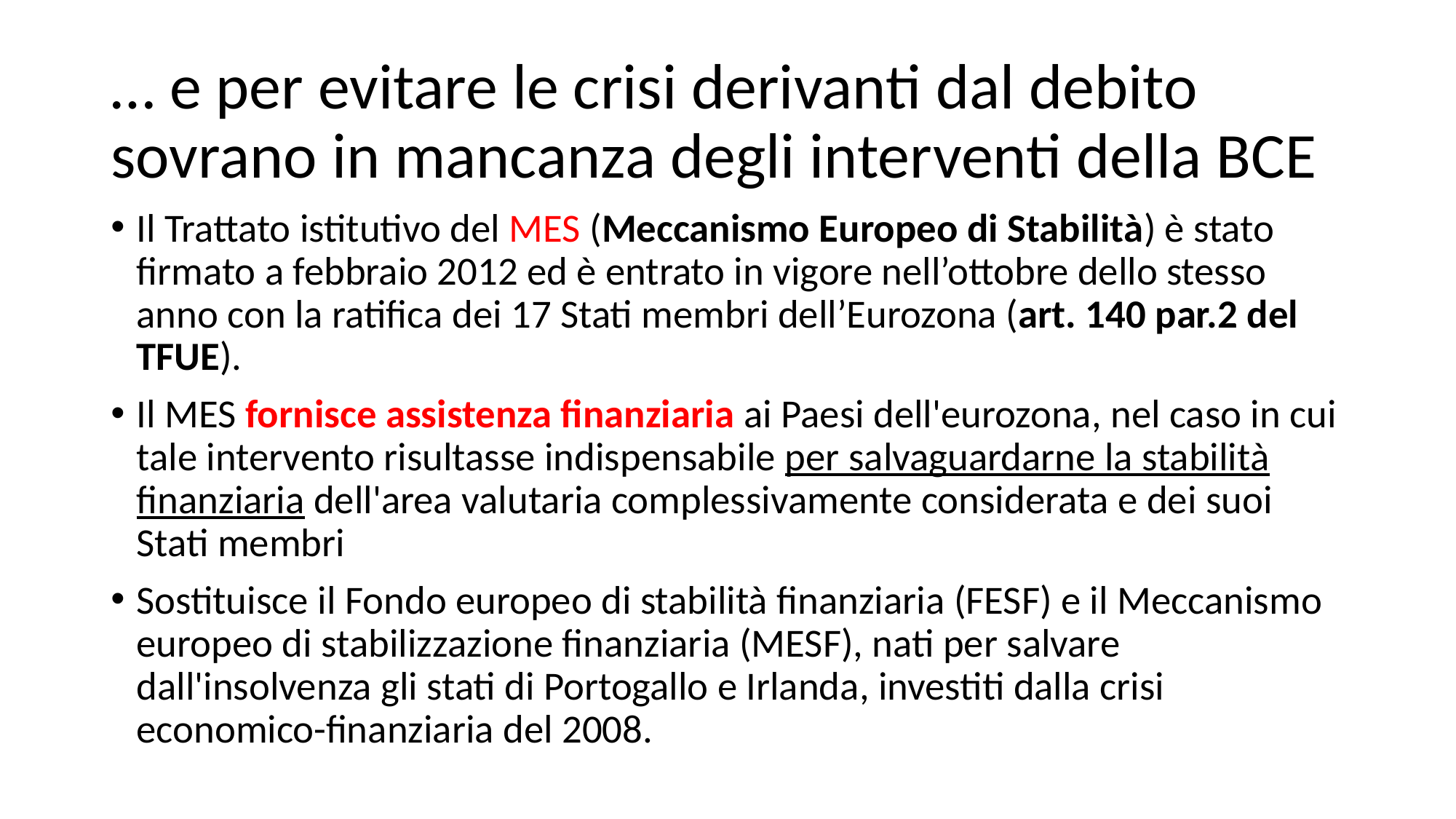

# … e per evitare le crisi derivanti dal debito sovrano in mancanza degli interventi della BCE
Il Trattato istitutivo del MES (Meccanismo Europeo di Stabilità) è stato firmato a febbraio 2012 ed è entrato in vigore nell’ottobre dello stesso anno con la ratifica dei 17 Stati membri dell’Eurozona (art. 140 par.2 del TFUE).
Il MES fornisce assistenza finanziaria ai Paesi dell'eurozona, nel caso in cui tale intervento risultasse indispensabile per salvaguardarne la stabilità finanziaria dell'area valutaria complessivamente considerata e dei suoi Stati membri
Sostituisce il Fondo europeo di stabilità finanziaria (FESF) e il Meccanismo europeo di stabilizzazione finanziaria (MESF), nati per salvare dall'insolvenza gli stati di Portogallo e Irlanda, investiti dalla crisi economico-finanziaria del 2008.